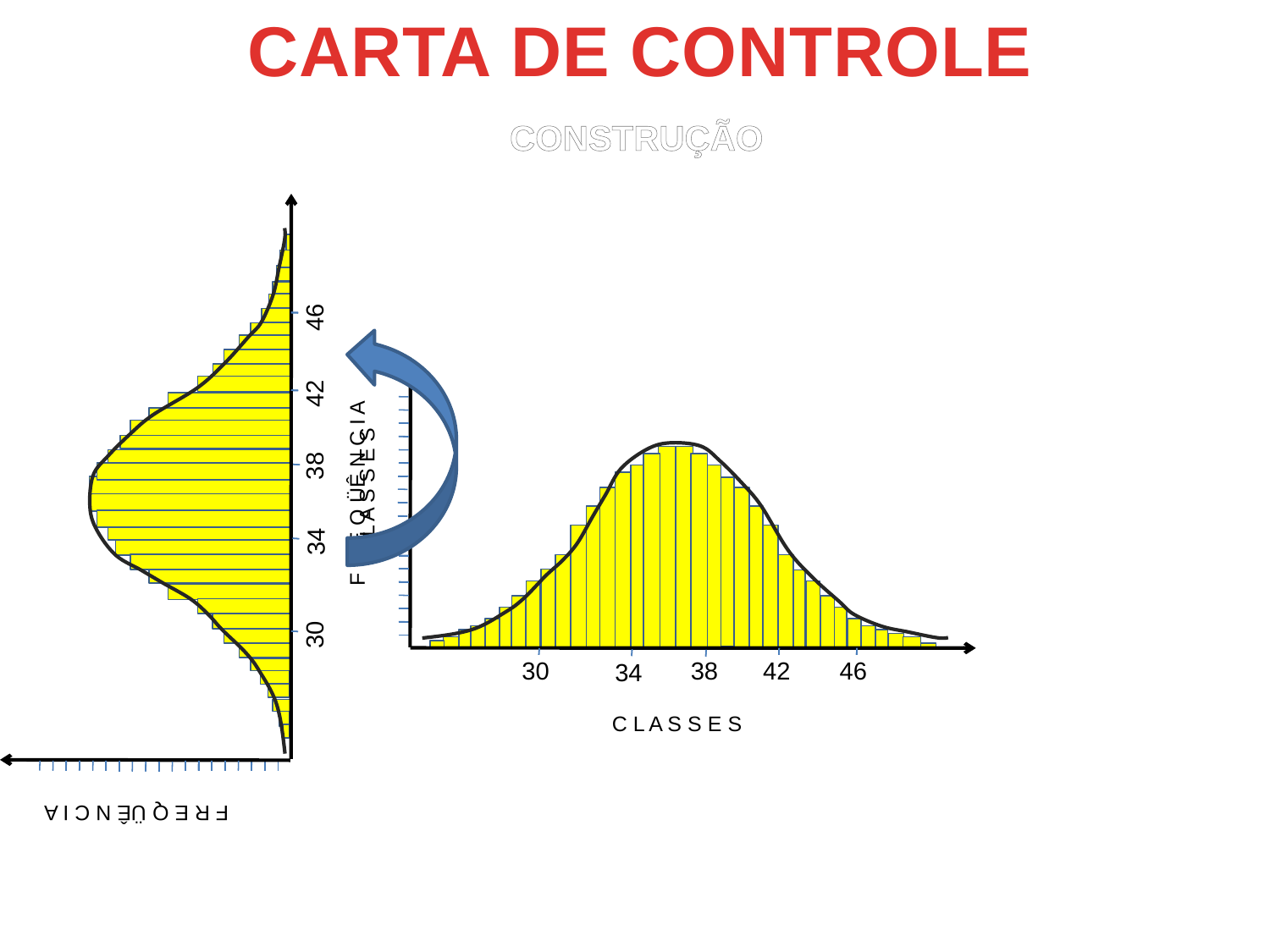

CARTA DE CONTROLE
CONSTRUÇÃO
F R E Q ÜÊ N C I A

30
38
42
46
34
C L A S S E S

F R E Q ÜÊ N C I A

30
38
42
46
34
C L A S S E S